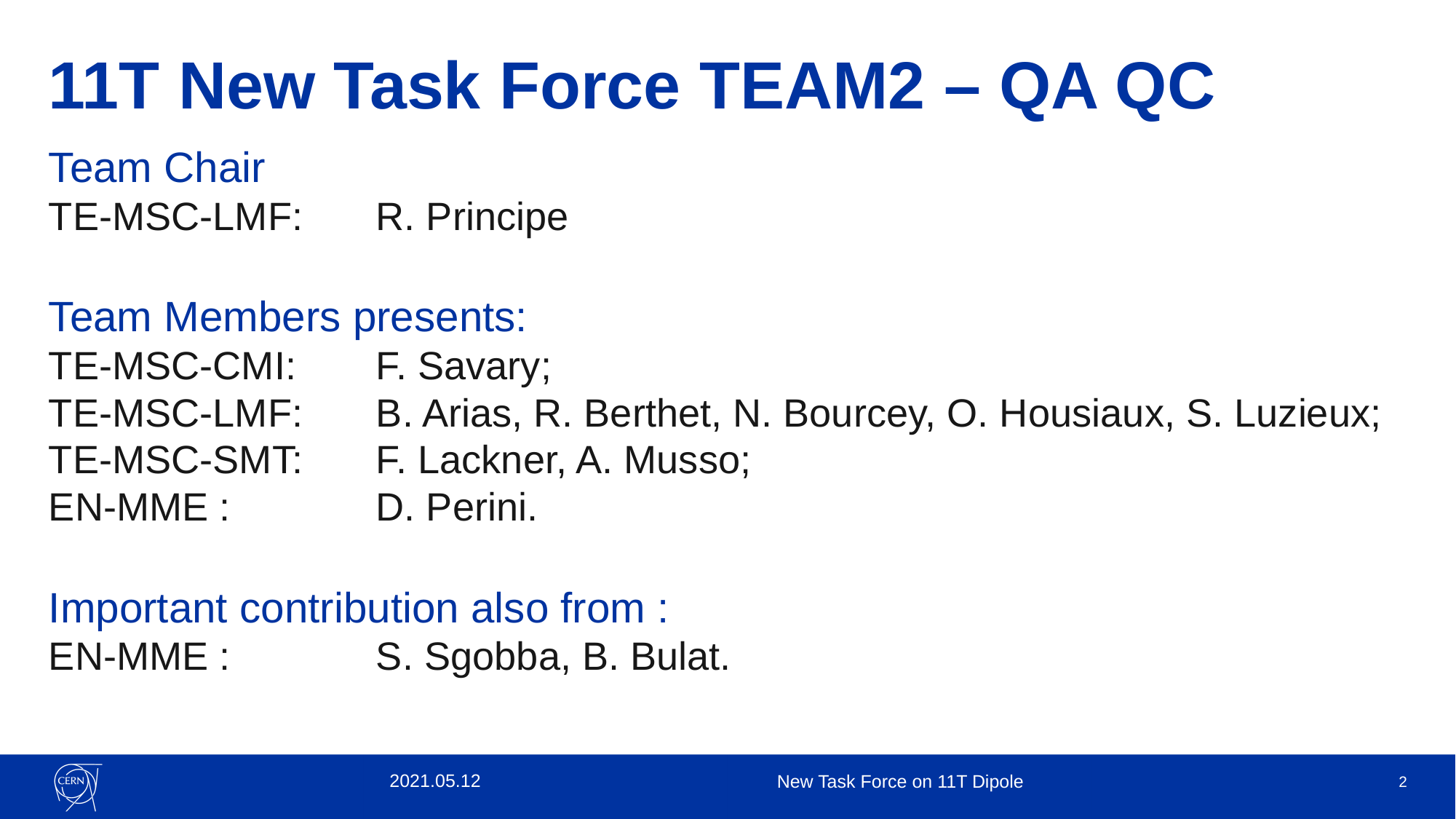

# 11T New Task Force TEAM2 – QA QC
Team Chair
TE-MSC-LMF:	R. Principe

Team Members presents:
TE-MSC-CMI: 	F. Savary;
TE-MSC-LMF: 	B. Arias, R. Berthet, N. Bourcey, O. Housiaux, S. Luzieux;
TE-MSC-SMT: 	F. Lackner, A. Musso;
EN-MME : 		D. Perini.

Important contribution also from :
EN-MME :		S. Sgobba, B. Bulat.

2021.05.12
New Task Force on 11T Dipole
2